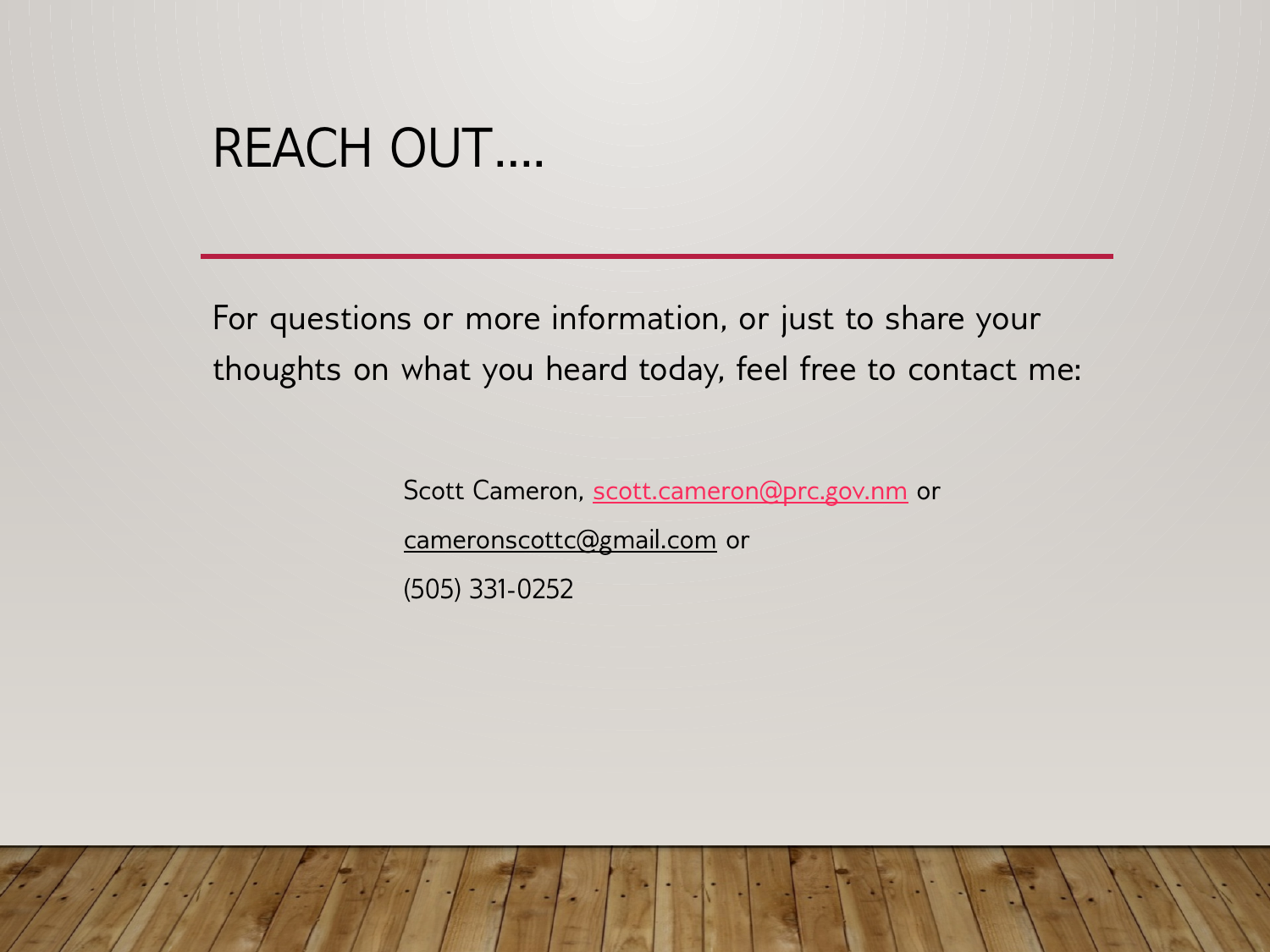

# Reach out….
For questions or more information, or just to share your thoughts on what you heard today, feel free to contact me:

Scott Cameron, scott.cameron@prc.gov.nm or
cameronscottc@gmail.com or
(505) 331-0252